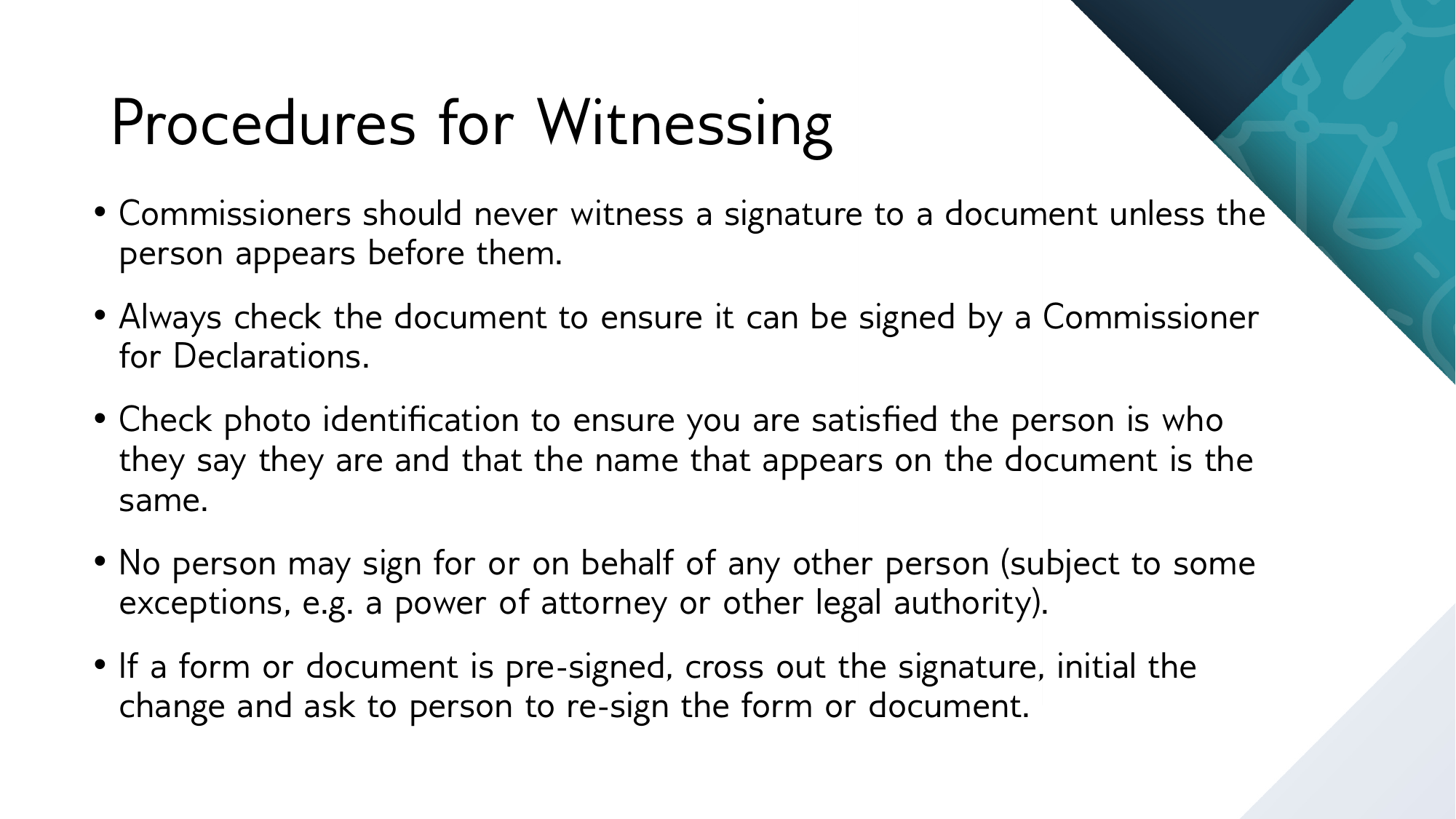

# Procedures for Witnessing
Commissioners should never witness a signature to a document unless the person appears before them.
Always check the document to ensure it can be signed by a Commissioner for Declarations.
Check photo identification to ensure you are satisfied the person is who they say they are and that the name that appears on the document is the same.
No person may sign for or on behalf of any other person (subject to some exceptions, e.g. a power of attorney or other legal authority).
If a form or document is pre-signed, cross out the signature, initial the change and ask to person to re-sign the form or document.